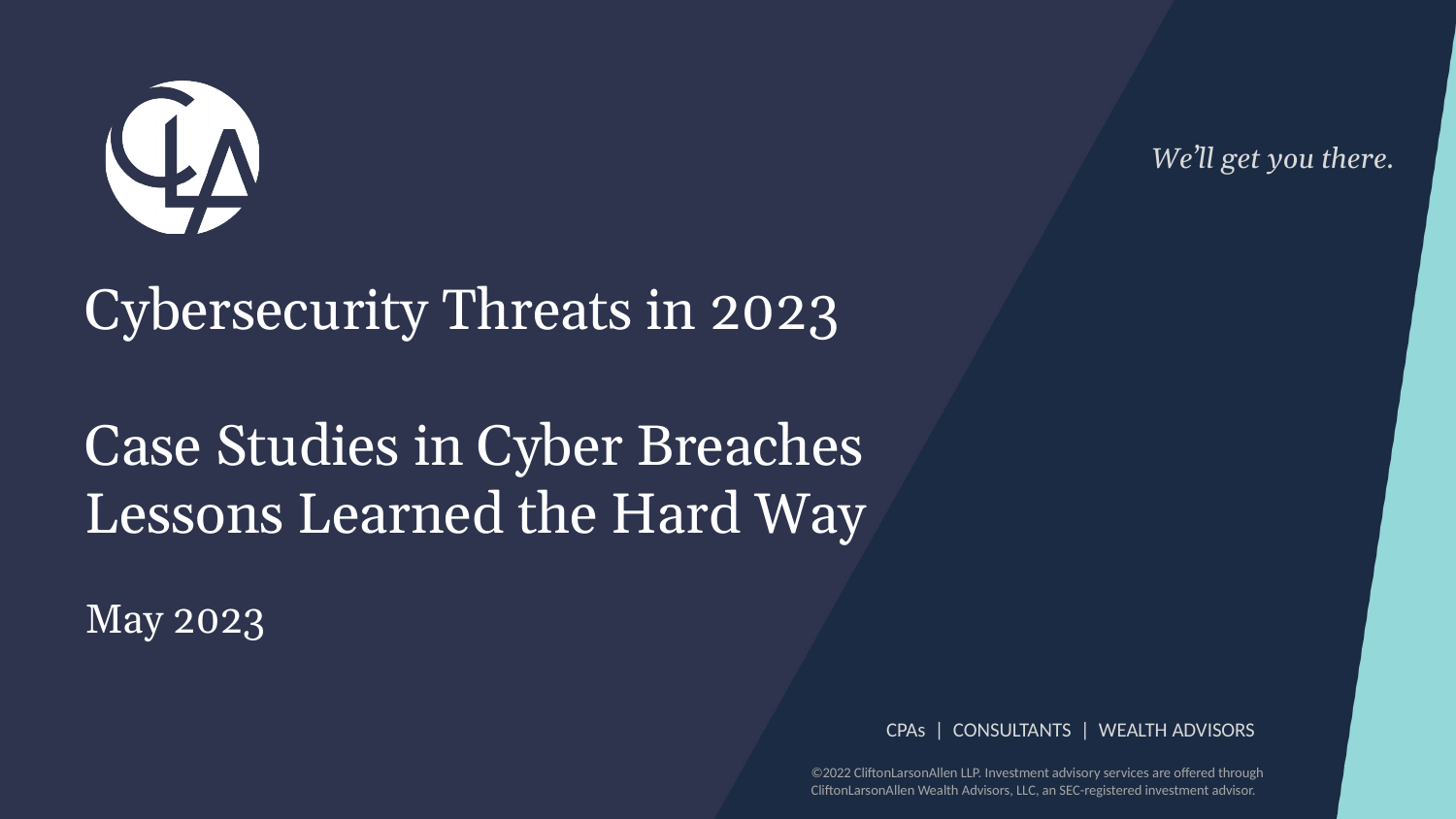

# Cybersecurity Threats in 2023 Case Studies in Cyber Breaches Lessons Learned the Hard Way May 2023